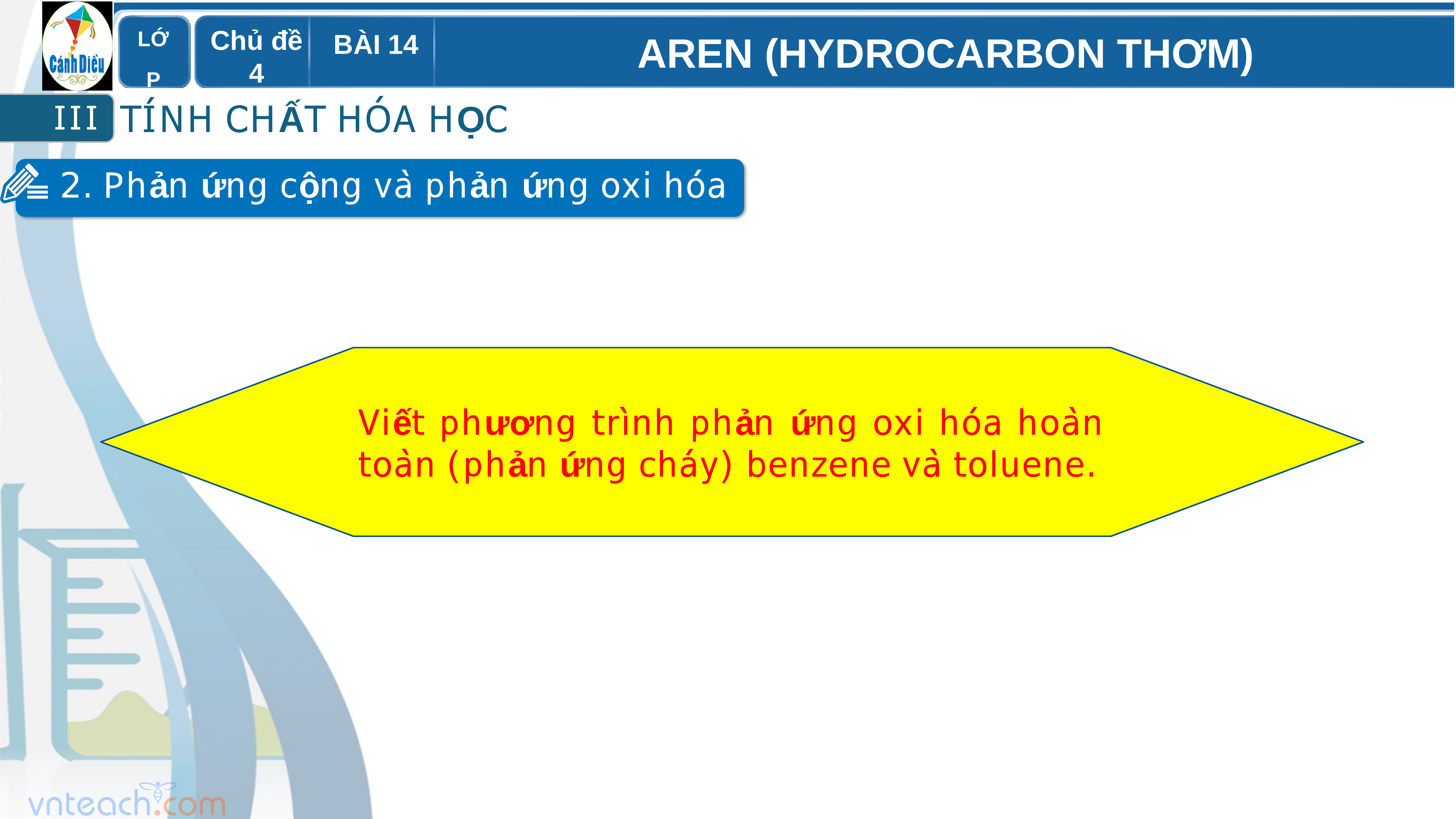

TÍNH CHẤT HÓA HỌC

III

2. Phản ứng cộng và phản ứng oxi hóa

Viết phương trình phản ứng oxi hóa hoàn toàn (phản ứng cháy) benzene và toluene.